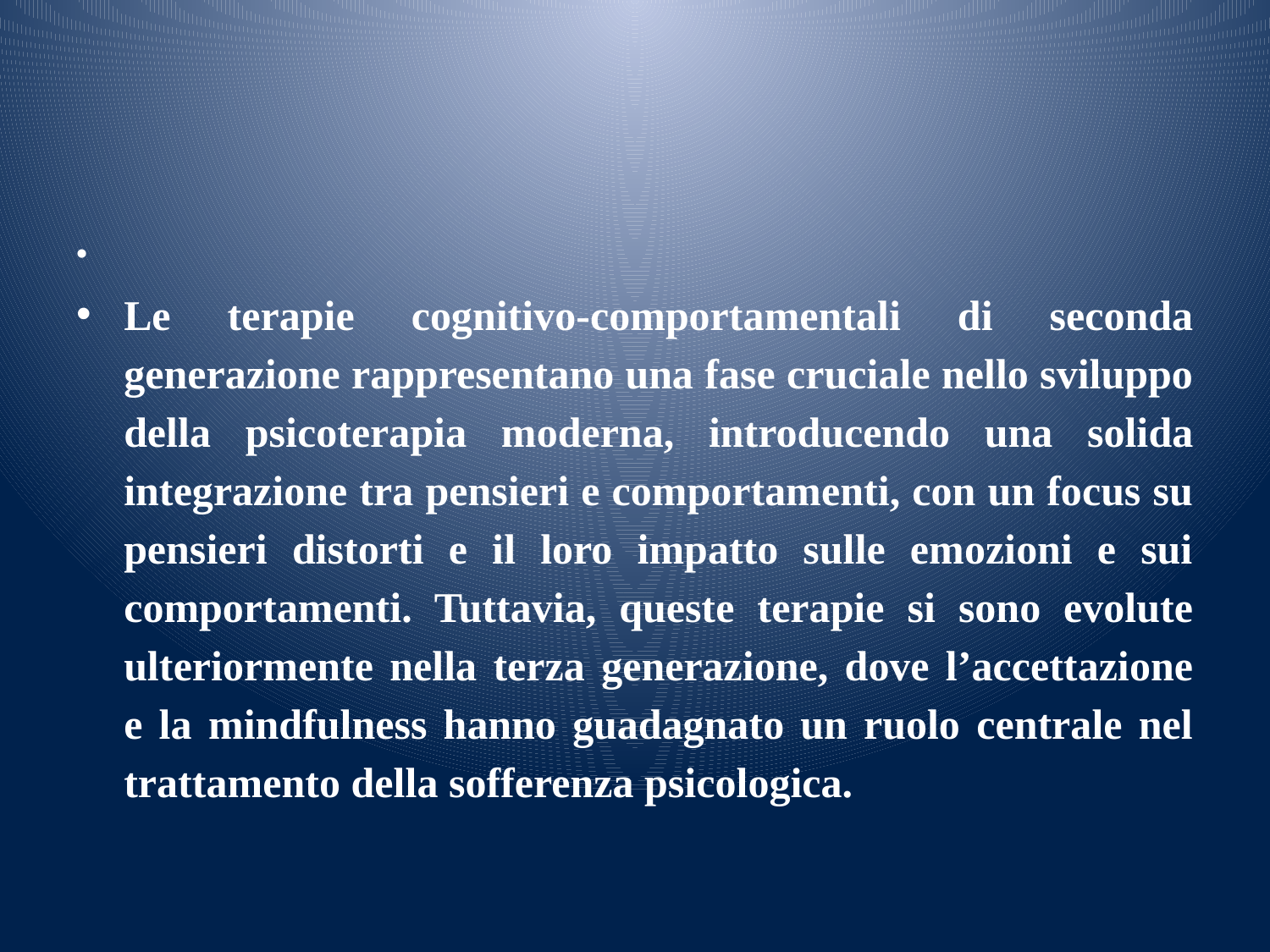

#

Le terapie cognitivo-comportamentali di seconda generazione rappresentano una fase cruciale nello sviluppo della psicoterapia moderna, introducendo una solida integrazione tra pensieri e comportamenti, con un focus su pensieri distorti e il loro impatto sulle emozioni e sui comportamenti. Tuttavia, queste terapie si sono evolute ulteriormente nella terza generazione, dove l’accettazione e la mindfulness hanno guadagnato un ruolo centrale nel trattamento della sofferenza psicologica.